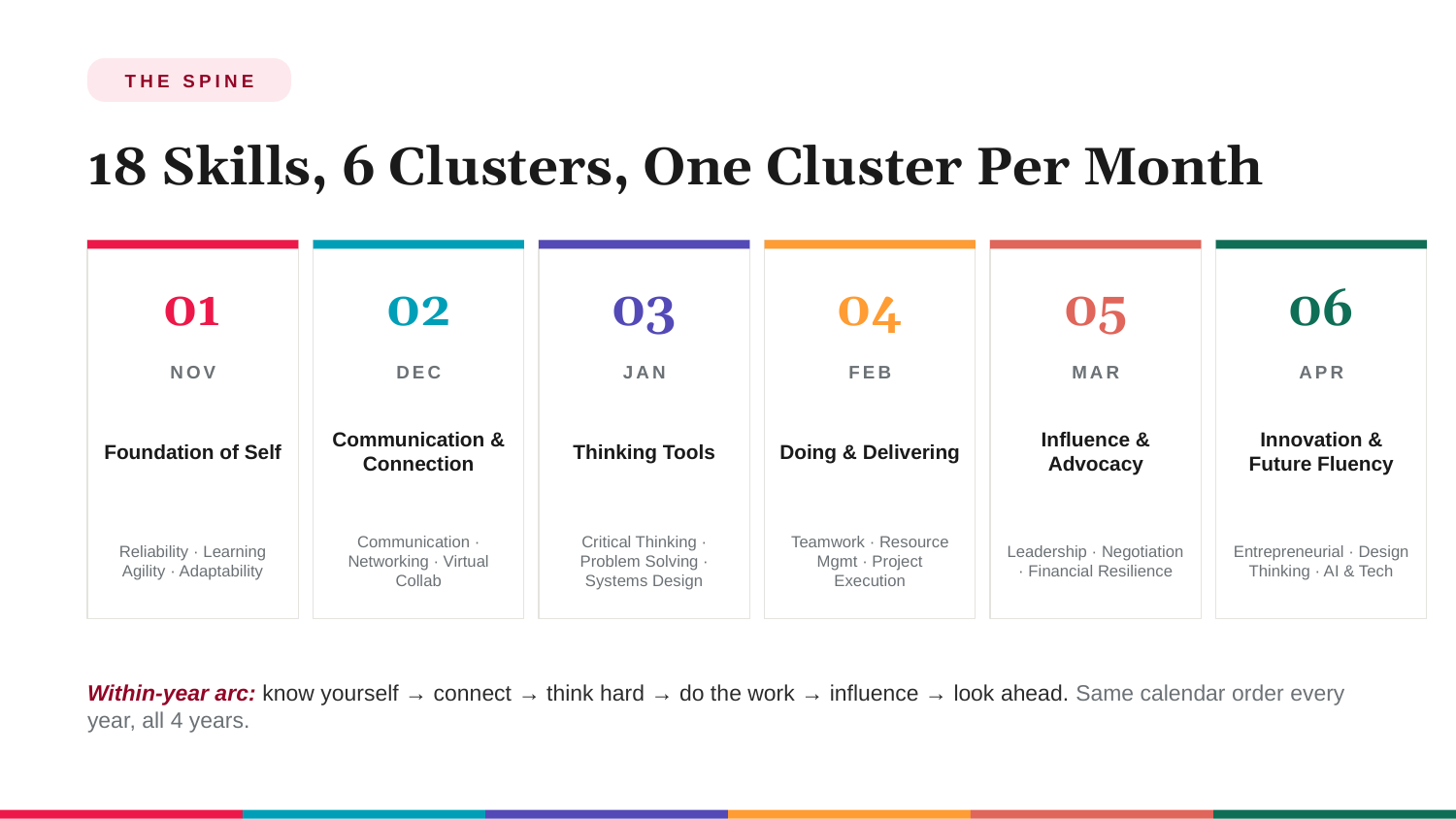

THE SPINE
18 Skills, 6 Clusters, One Cluster Per Month

01
02
03
04
05
06
NOV
DEC
JAN
FEB
MAR
APR
Foundation of Self
Communication & Connection
Thinking Tools
Doing & Delivering
Influence & Advocacy
Innovation & Future Fluency
Reliability · Learning Agility · Adaptability
Communication · Networking · Virtual Collab
Critical Thinking · Problem Solving · Systems Design
Teamwork · Resource Mgmt · Project Execution
Leadership · Negotiation · Financial Resilience
Entrepreneurial · Design Thinking · AI & Tech
Within-year arc: know yourself → connect → think hard → do the work → influence → look ahead. Same calendar order every year, all 4 years.